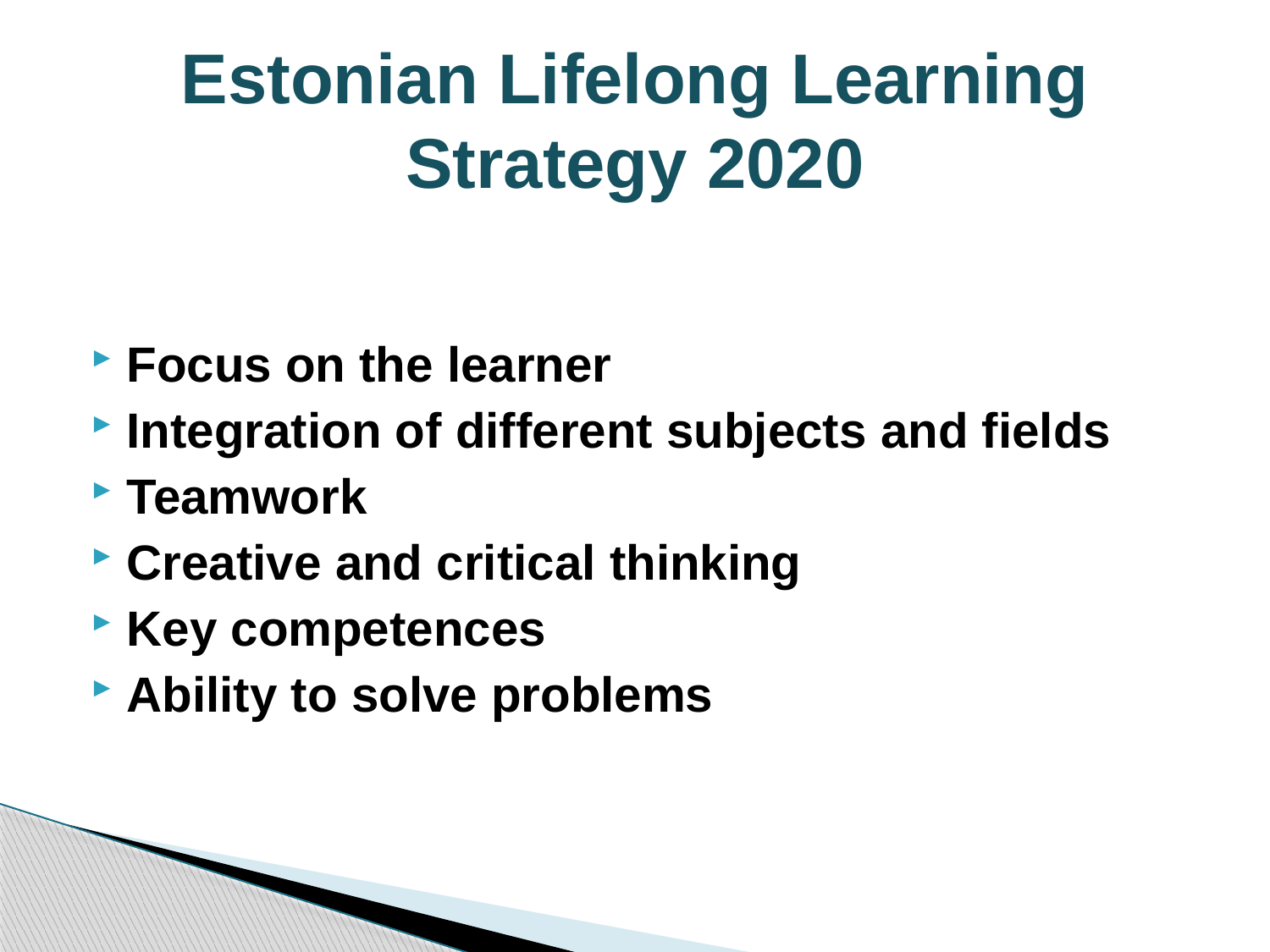

# Estonian Lifelong Learning Strategy 2020
Focus on the learner
Integration of different subjects and fields
Teamwork
Creative and critical thinking
Key competences
Ability to solve problems